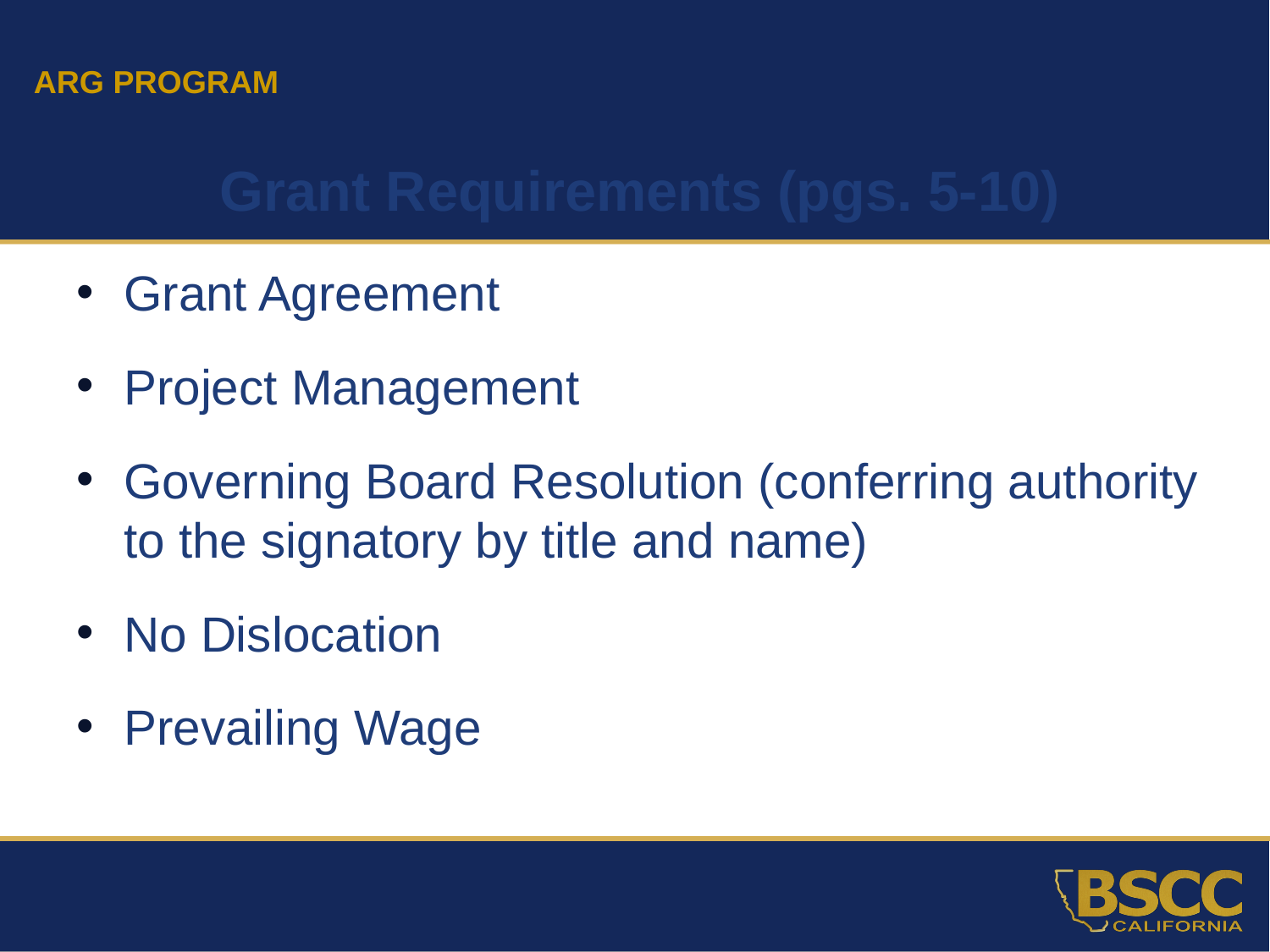

ARG PROGRAM
Grant Requirements (pgs. 5-10)

Grant Agreement

Project Management

Governing Board Resolution (conferring authority to the signatory by title and name)

No Dislocation

Prevailing Wage